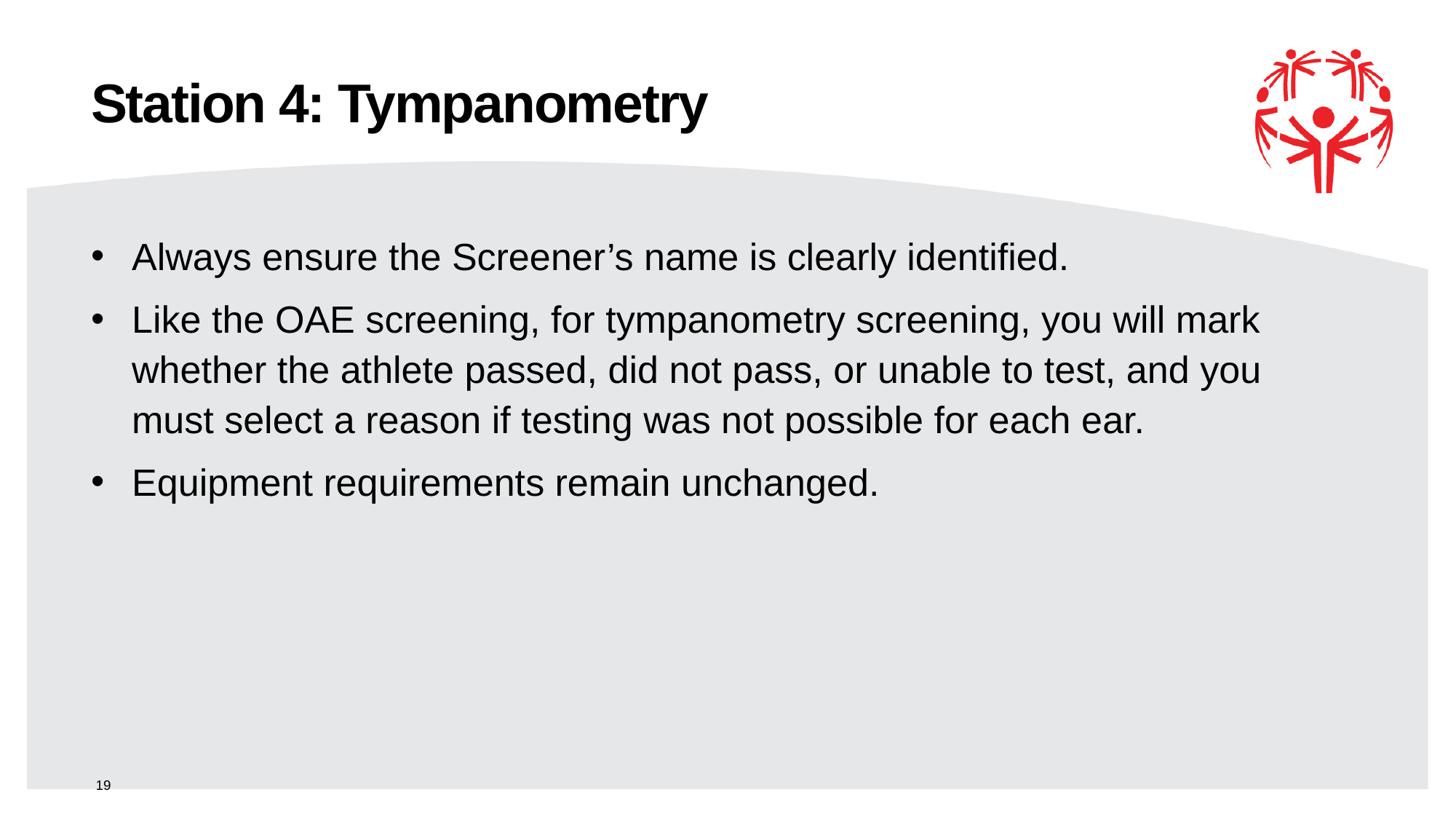

# Station 4: Tympanometry
Always ensure the Screener’s name is clearly identified.
Like the OAE screening, for tympanometry screening, you will mark whether the athlete passed, did not pass, or unable to test, and you must select a reason if testing was not possible for each ear.
Equipment requirements remain unchanged.

19